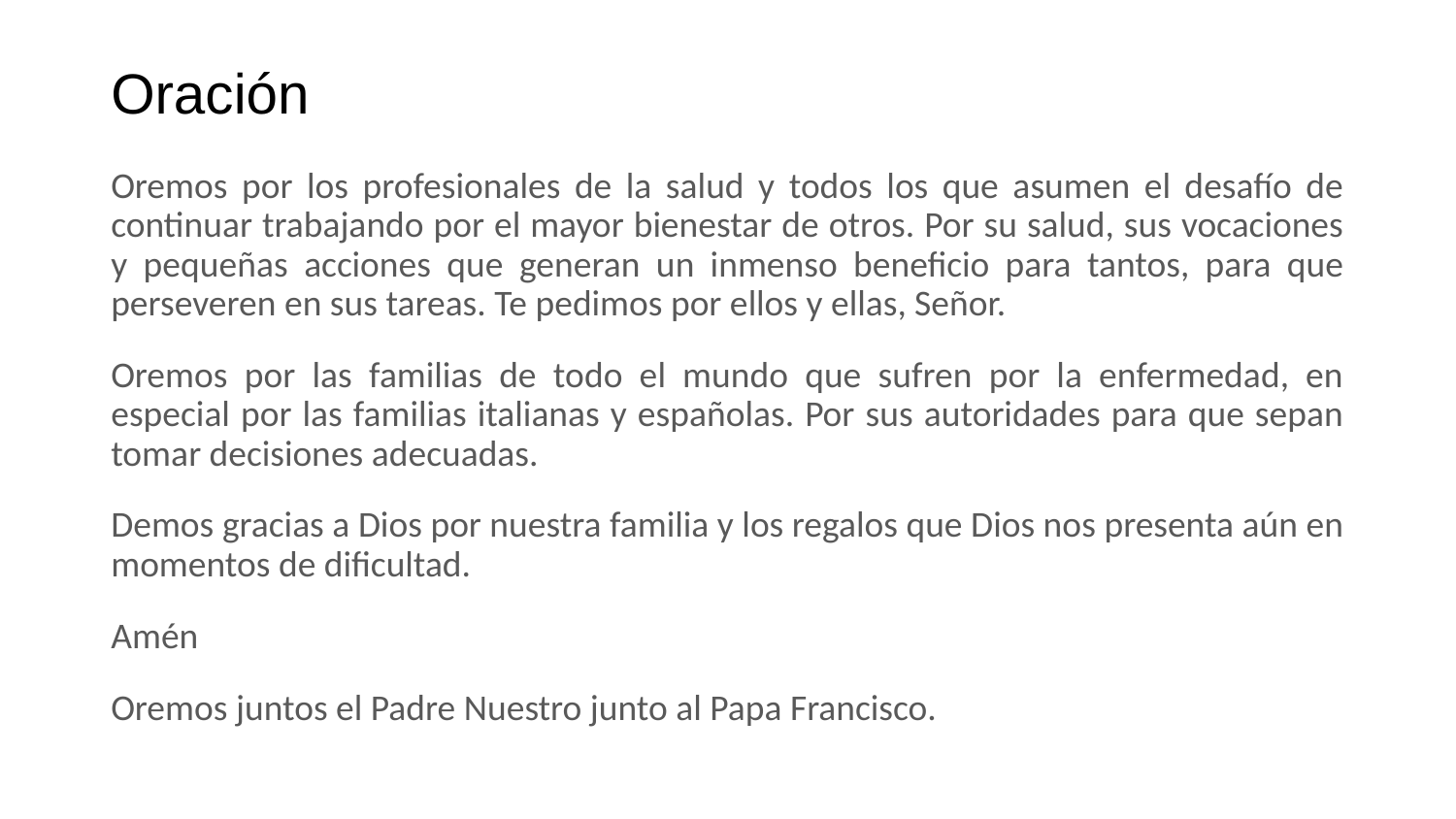

# Oración
Oremos por los profesionales de la salud y todos los que asumen el desafío de continuar trabajando por el mayor bienestar de otros. Por su salud, sus vocaciones y pequeñas acciones que generan un inmenso beneficio para tantos, para que perseveren en sus tareas. Te pedimos por ellos y ellas, Señor.
Oremos por las familias de todo el mundo que sufren por la enfermedad, en especial por las familias italianas y españolas. Por sus autoridades para que sepan tomar decisiones adecuadas.
Demos gracias a Dios por nuestra familia y los regalos que Dios nos presenta aún en momentos de dificultad.
Amén
Oremos juntos el Padre Nuestro junto al Papa Francisco.